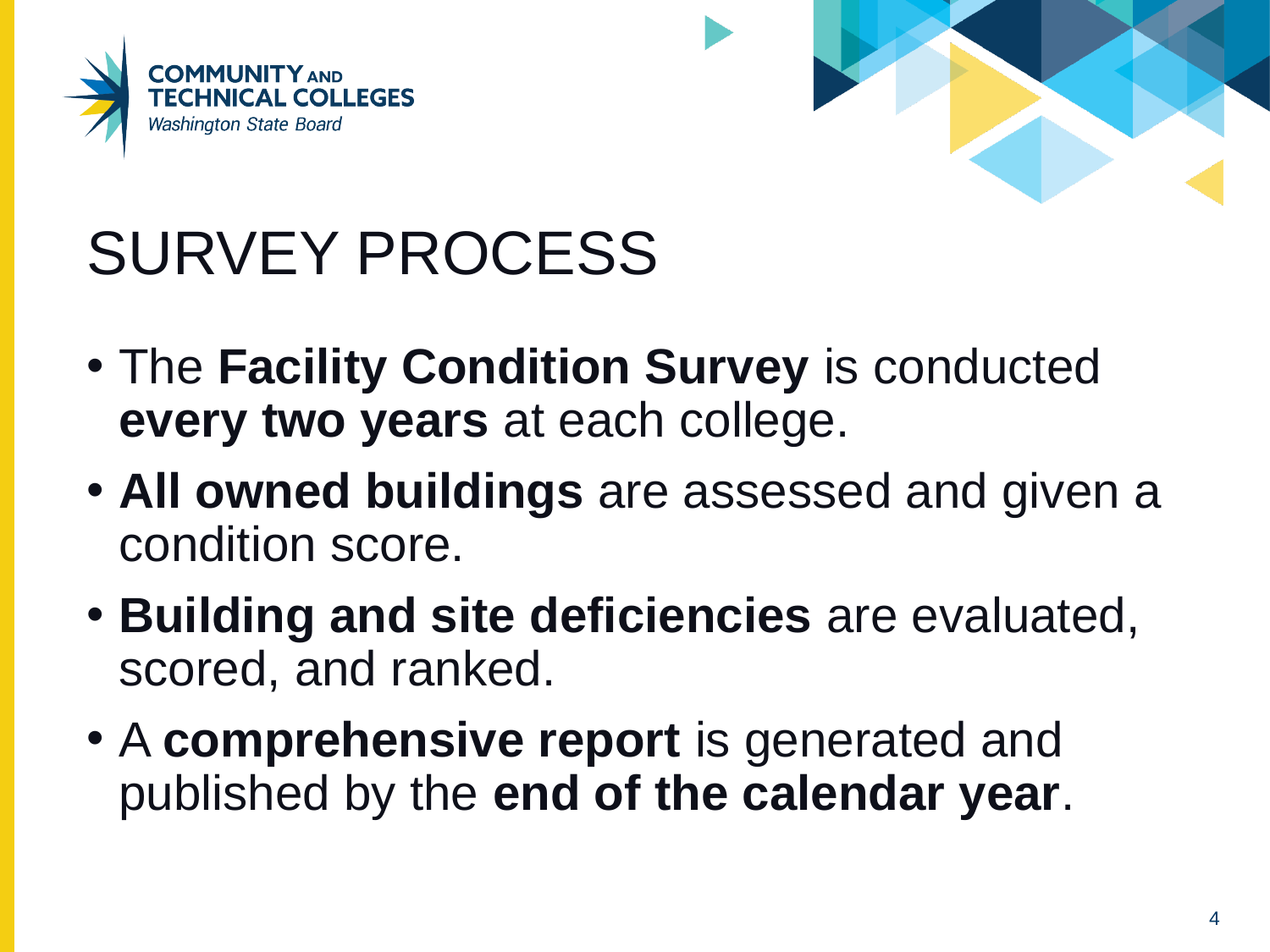

# Survey Process
The Facility Condition Survey is conducted every two years at each college.
All owned buildings are assessed and given a condition score.
Building and site deficiencies are evaluated, scored, and ranked.
A comprehensive report is generated and published by the end of the calendar year.
4